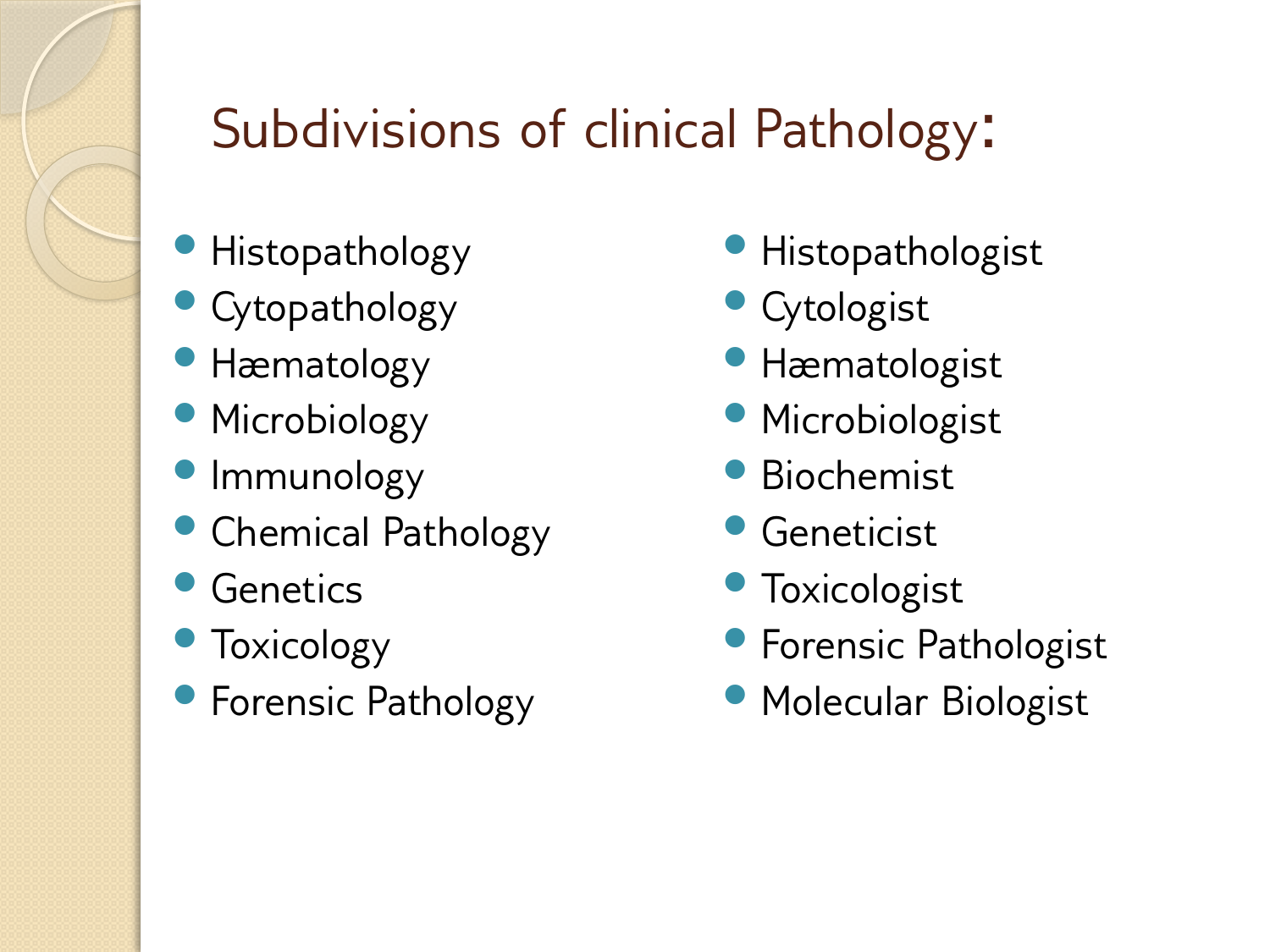

# Subdivisions of clinical Pathology:
Histopathology
Cytopathology
Haematology
Microbiology
Immunology
Chemical Pathology
Genetics
Toxicology
Forensic Pathology
Histopathologist
Cytologist
Haematologist
Microbiologist
Biochemist
Geneticist
Toxicologist
Forensic Pathologist
Molecular Biologist